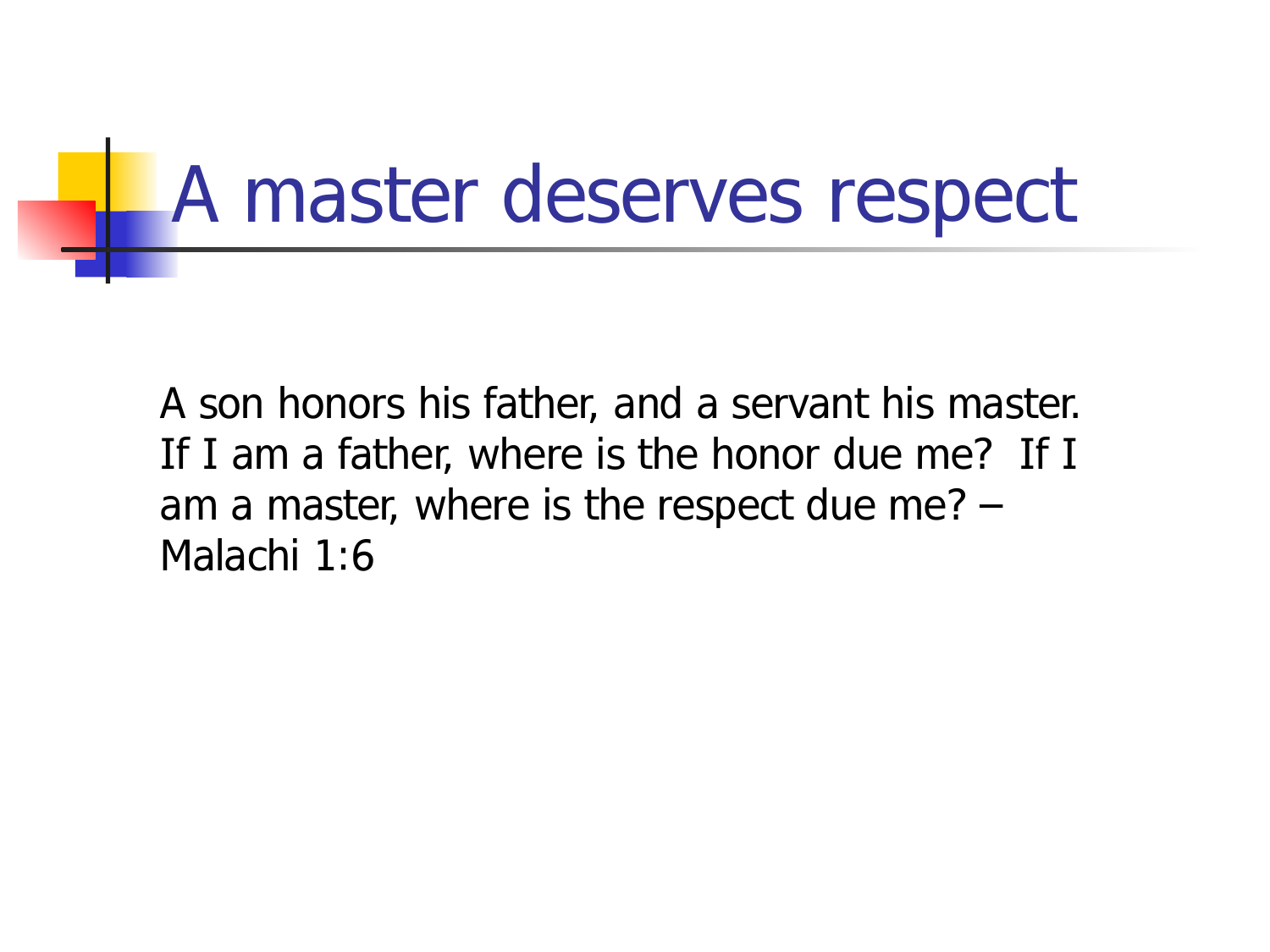

# A master deserves respect
A son honors his father, and a servant his master.  If I am a father, where is the honor due me?  If I am a master, where is the respect due me? – Malachi 1:6